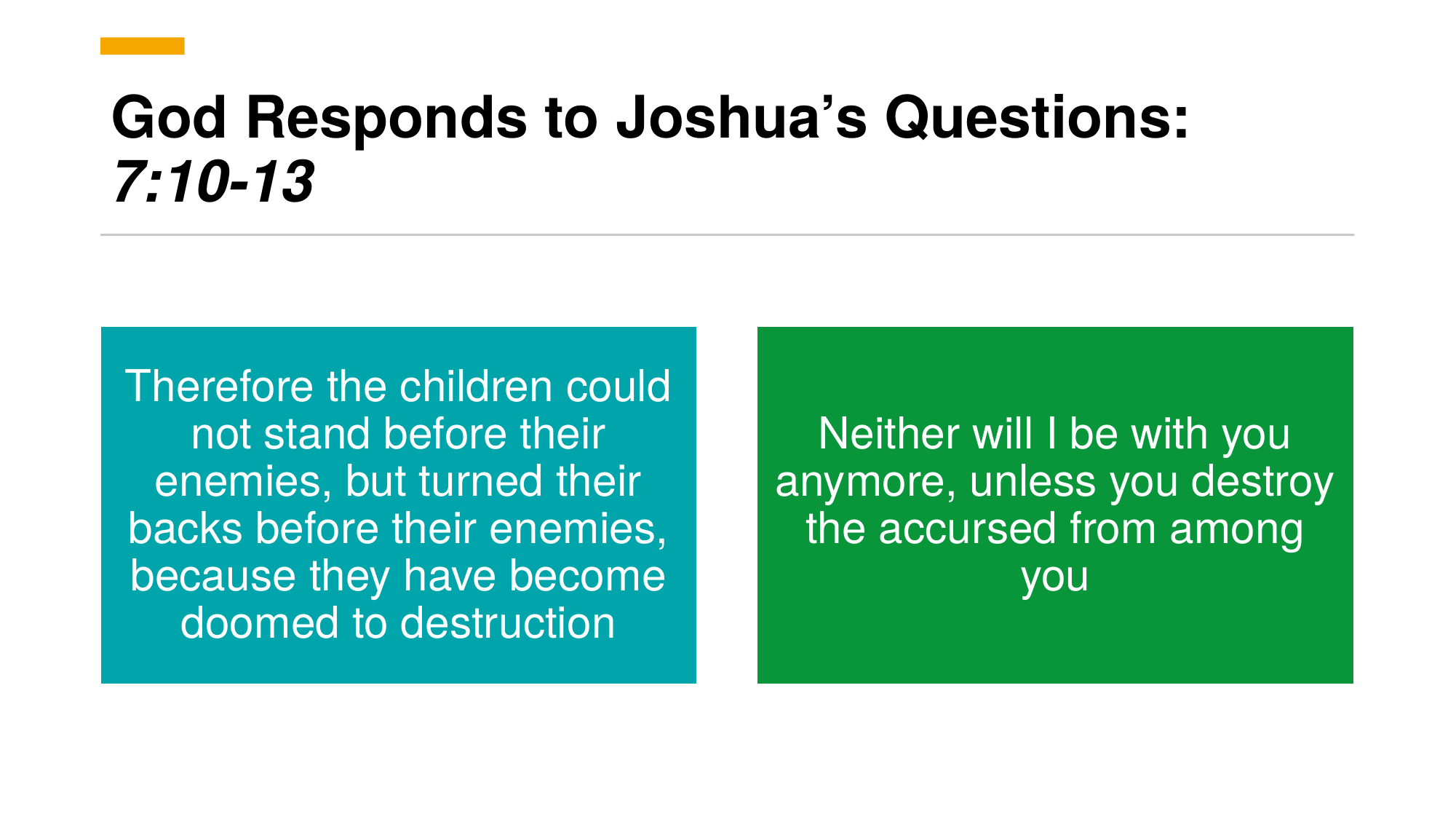

# God Responds to Joshua’s Questions: 7:10-13

Therefore the children could not stand before their enemies, but turned their backs before their enemies, because they have become doomed to destruction
Neither will I be with you anymore, unless you destroy the accursed from among you